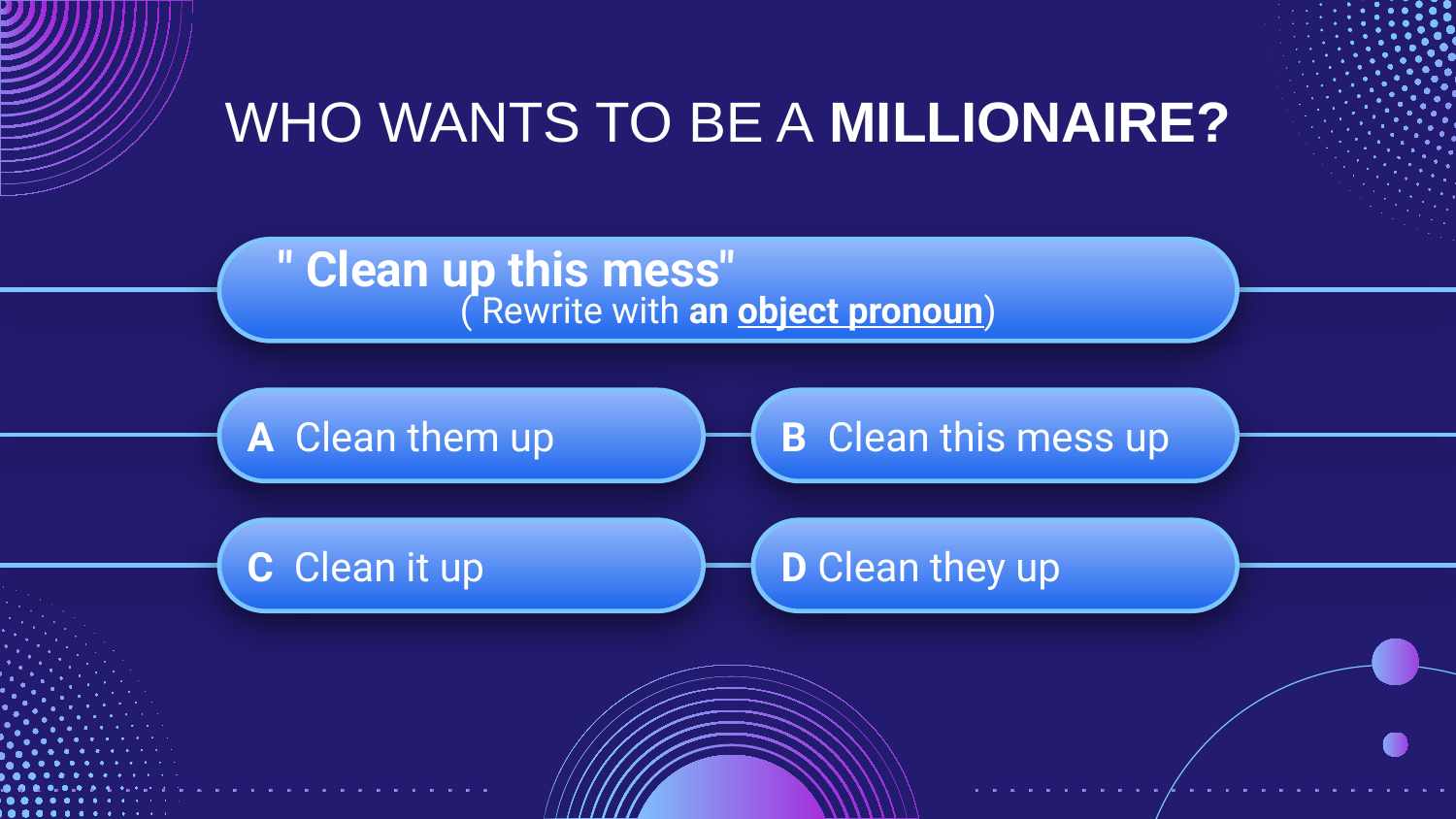

# WHO WANTS TO BE A MILLIONAIRE?
" Clean up this mess"
( Rewrite with an object pronoun)
A  Clean them up
B  Clean this mess up
C  Clean it up
D Clean they up